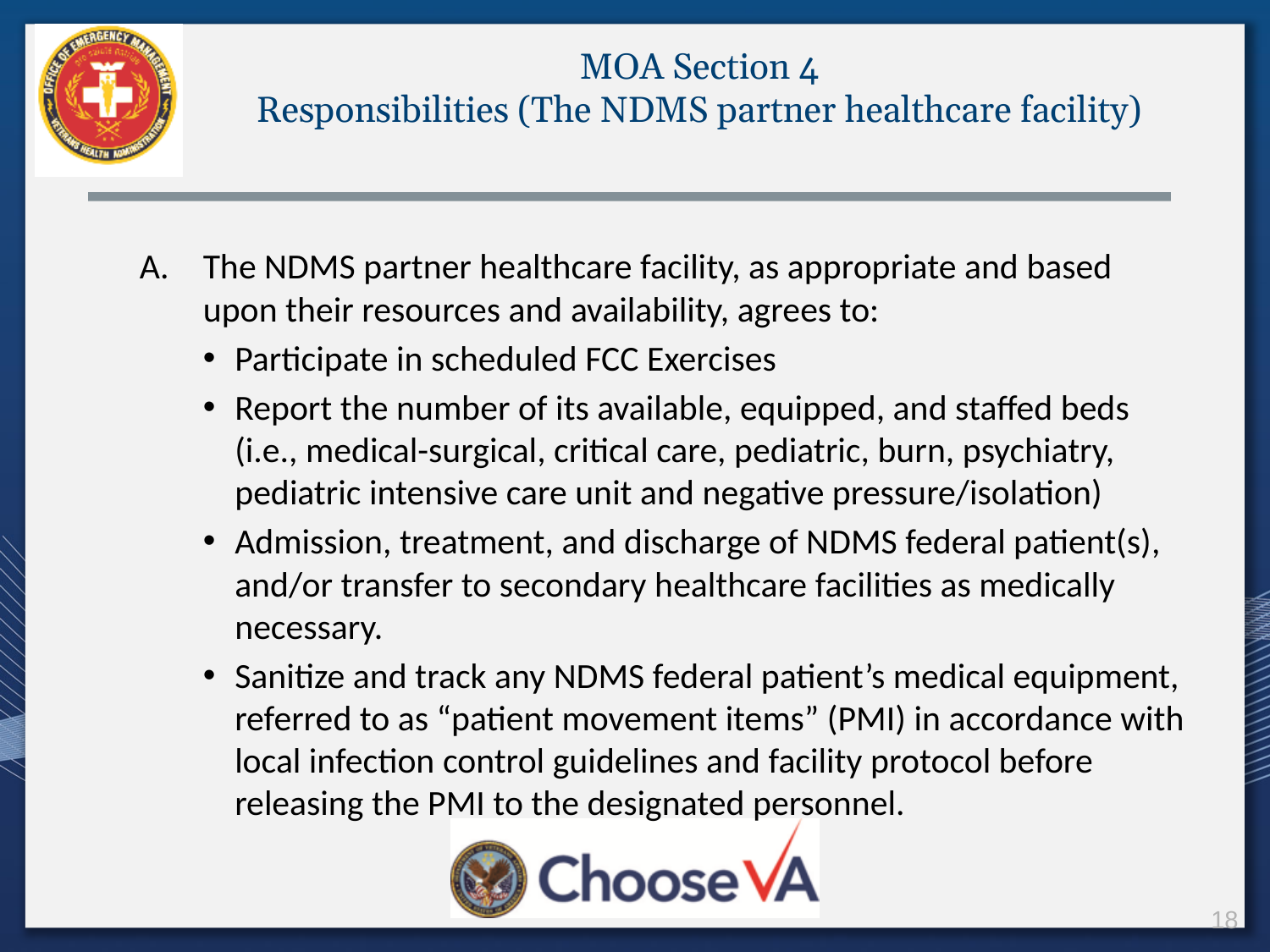

# MOA Section 4 Responsibilities (The NDMS partner healthcare facility)
The NDMS partner healthcare facility, as appropriate and based upon their resources and availability, agrees to:
Participate in scheduled FCC Exercises
Report the number of its available, equipped, and staffed beds (i.e., medical-surgical, critical care, pediatric, burn, psychiatry, pediatric intensive care unit and negative pressure/isolation)
Admission, treatment, and discharge of NDMS federal patient(s), and/or transfer to secondary healthcare facilities as medically necessary.
Sanitize and track any NDMS federal patient’s medical equipment, referred to as “patient movement items” (PMI) in accordance with local infection control guidelines and facility protocol before releasing the PMI to the designated personnel.
18